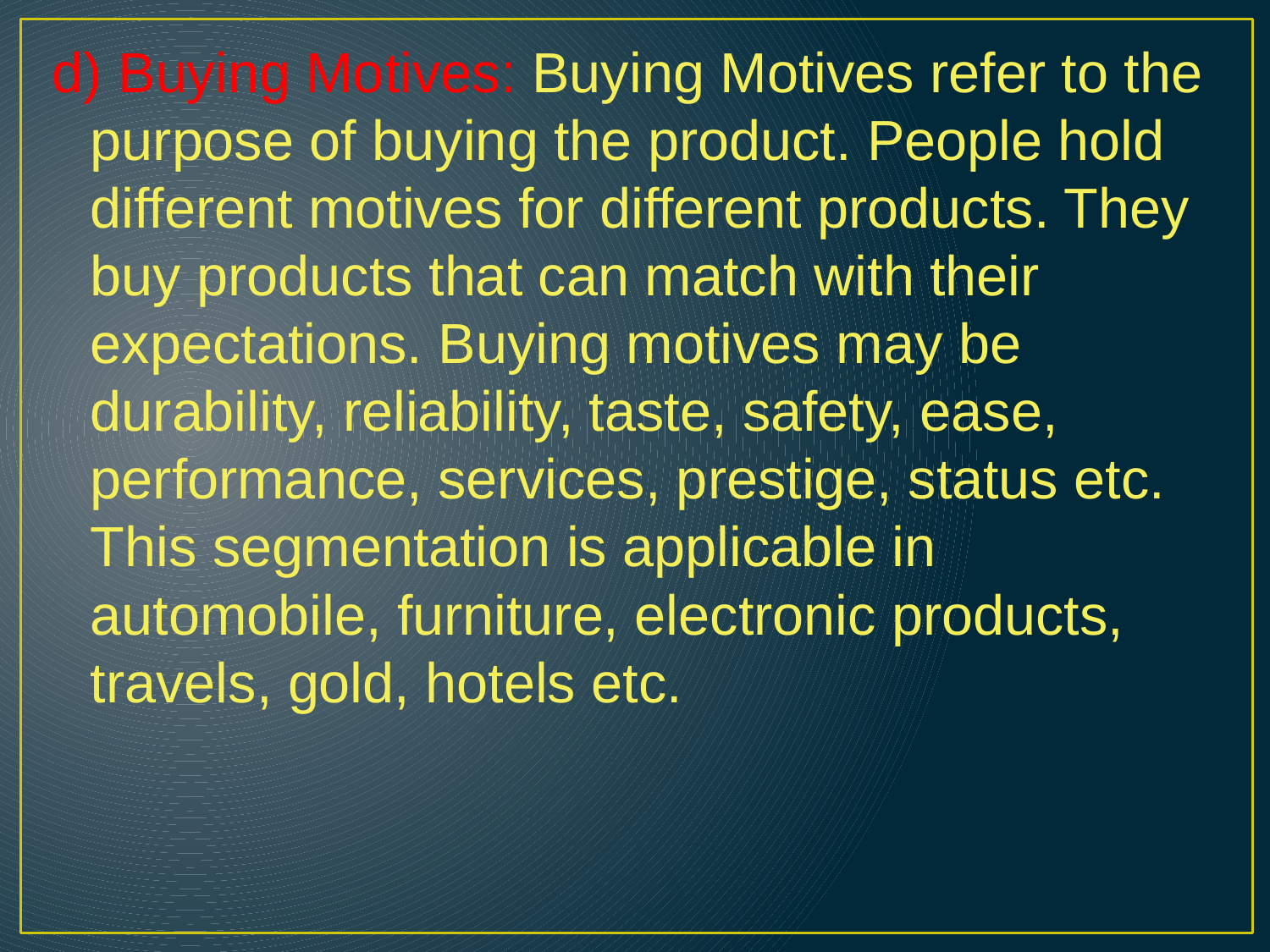

d) Buying Motives: Buying Motives refer to the purpose of buying the product. People hold different motives for different products. They buy products that can match with their expectations. Buying motives may be durability, reliability, taste, safety, ease, performance, services, prestige, status etc. This segmentation is applicable in automobile, furniture, electronic products, travels, gold, hotels etc.